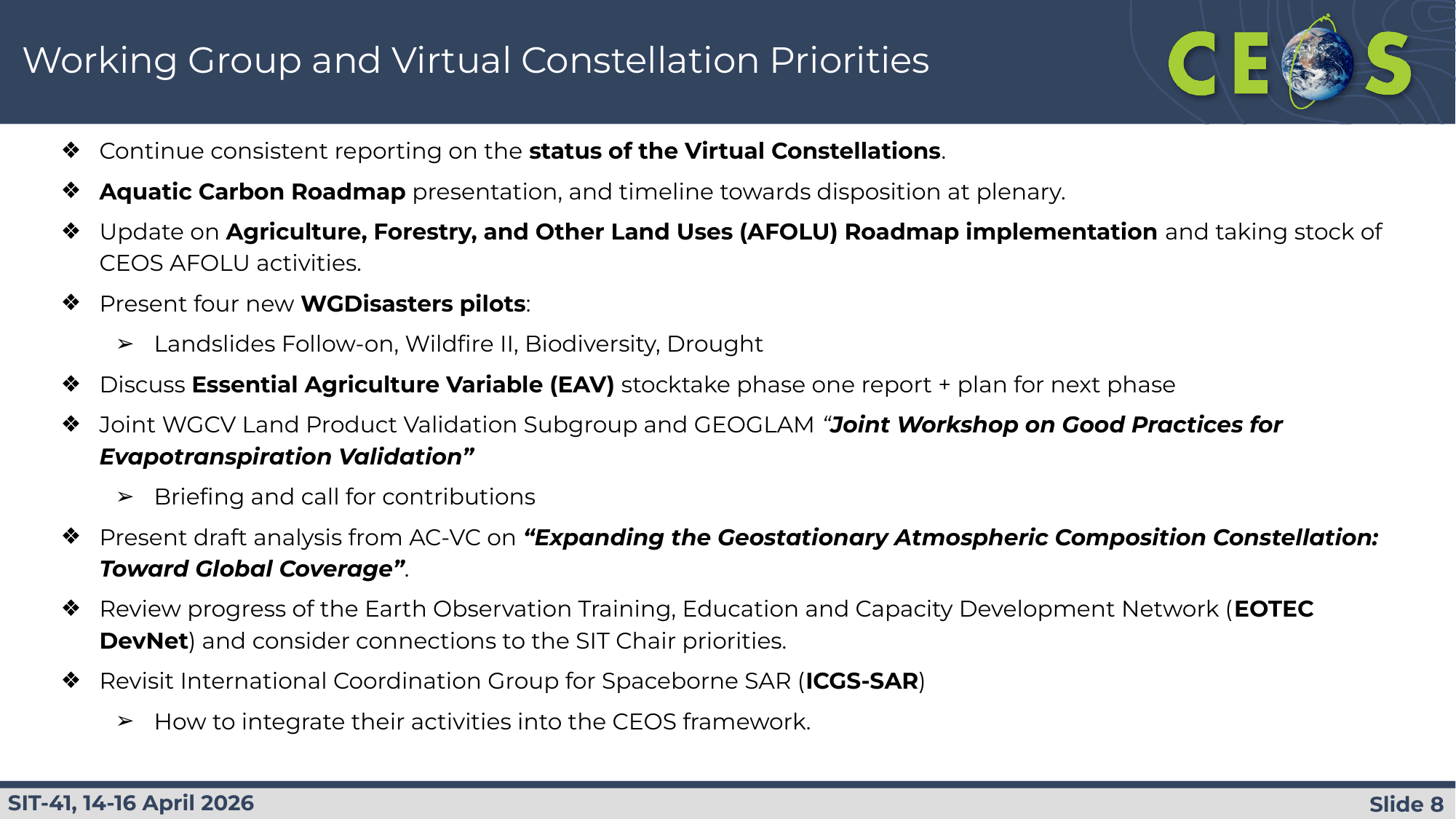

Working Group and Virtual Constellation Priorities
Continue consistent reporting on the status of the Virtual Constellations.
Aquatic Carbon Roadmap presentation, and timeline towards disposition at plenary.
Update on Agriculture, Forestry, and Other Land Uses (AFOLU) Roadmap implementation and taking stock of CEOS AFOLU activities.
Present four new WGDisasters pilots:
Landslides Follow-on, Wildfire II, Biodiversity, Drought
Discuss Essential Agriculture Variable (EAV) stocktake phase one report + plan for next phase
Joint WGCV Land Product Validation Subgroup and GEOGLAM “Joint Workshop on Good Practices for Evapotranspiration Validation”
Briefing and call for contributions
Present draft analysis from AC-VC on “Expanding the Geostationary Atmospheric Composition Constellation: Toward Global Coverage”.
Review progress of the Earth Observation Training, Education and Capacity Development Network (EOTEC DevNet) and consider connections to the SIT Chair priorities.
Revisit International Coordination Group for Spaceborne SAR (ICGS-SAR)
How to integrate their activities into the CEOS framework.